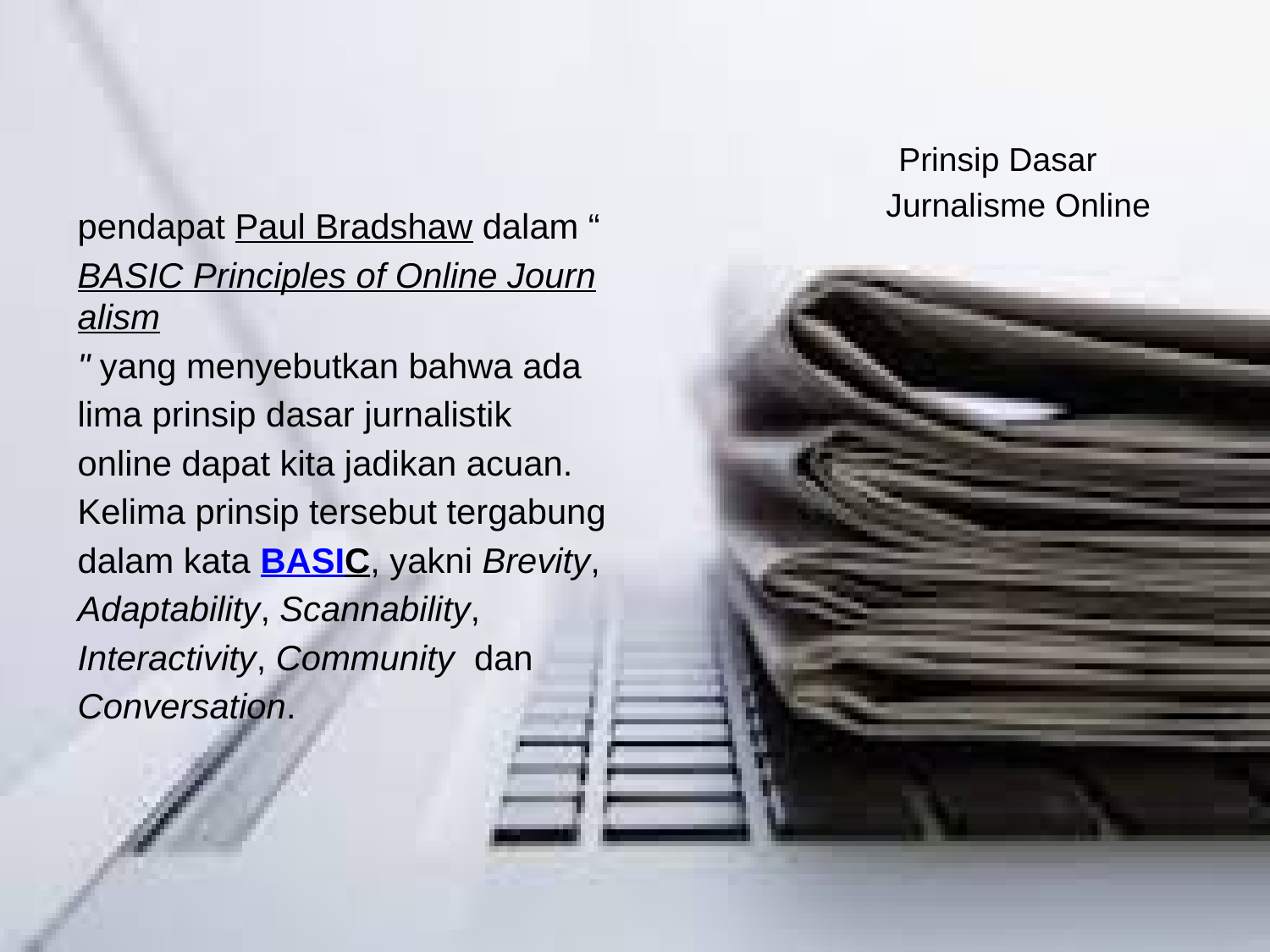

pendapat Paul Bradshaw dalam “BASIC Principles of Online Journalism" yang menyebutkan bahwa ada lima prinsip dasar jurnalistik online dapat kita jadikan acuan. Kelima prinsip tersebut tergabung dalam kata BASIC, yakni Brevity, Adaptability, Scannability, Interactivity, Community  dan Conversation.

# Prinsip Dasar Jurnalisme Online